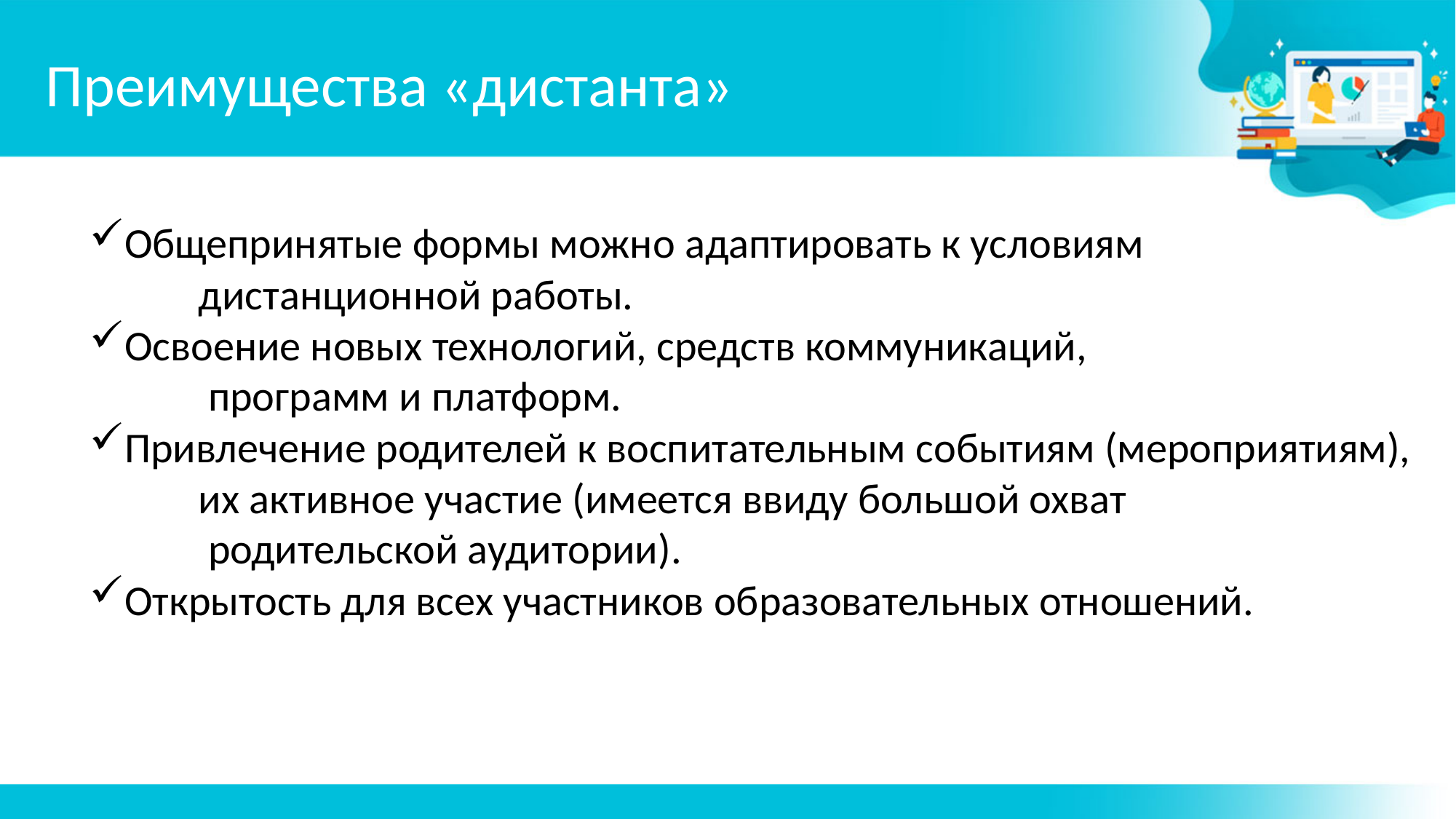

# Преимущества «дистанта»
Общепринятые формы можно адаптировать к условиям
	дистанционной работы.
Освоение новых технологий, средств коммуникаций,
	 программ и платформ.
Привлечение родителей к воспитательным событиям (мероприятиям),
	их активное участие (имеется ввиду большой охват
	 родительской аудитории).
Открытость для всех участников образовательных отношений.